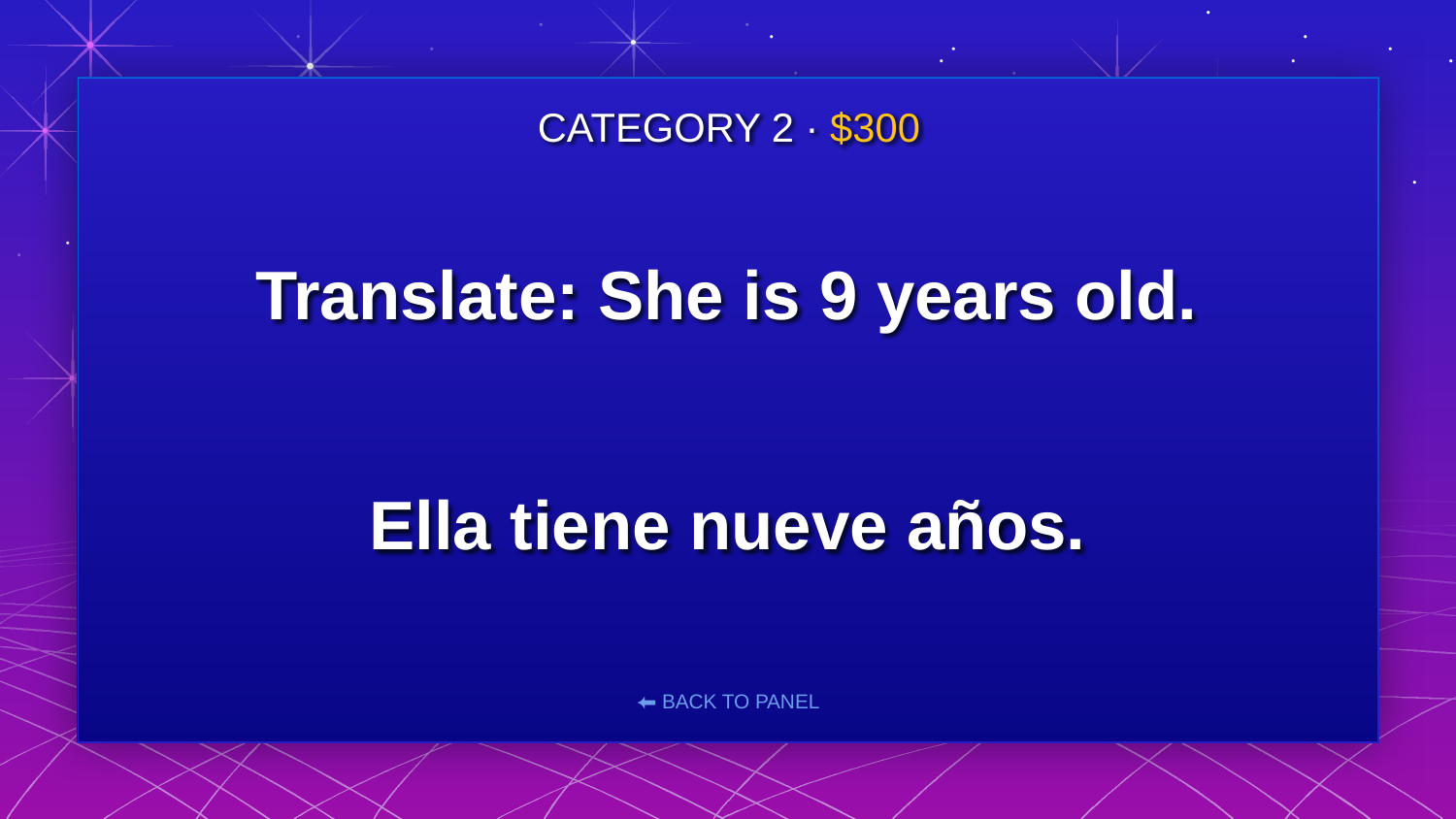

# Translate: She is 9 years old.
CATEGORY 2 · $300
Ella tiene nueve años.